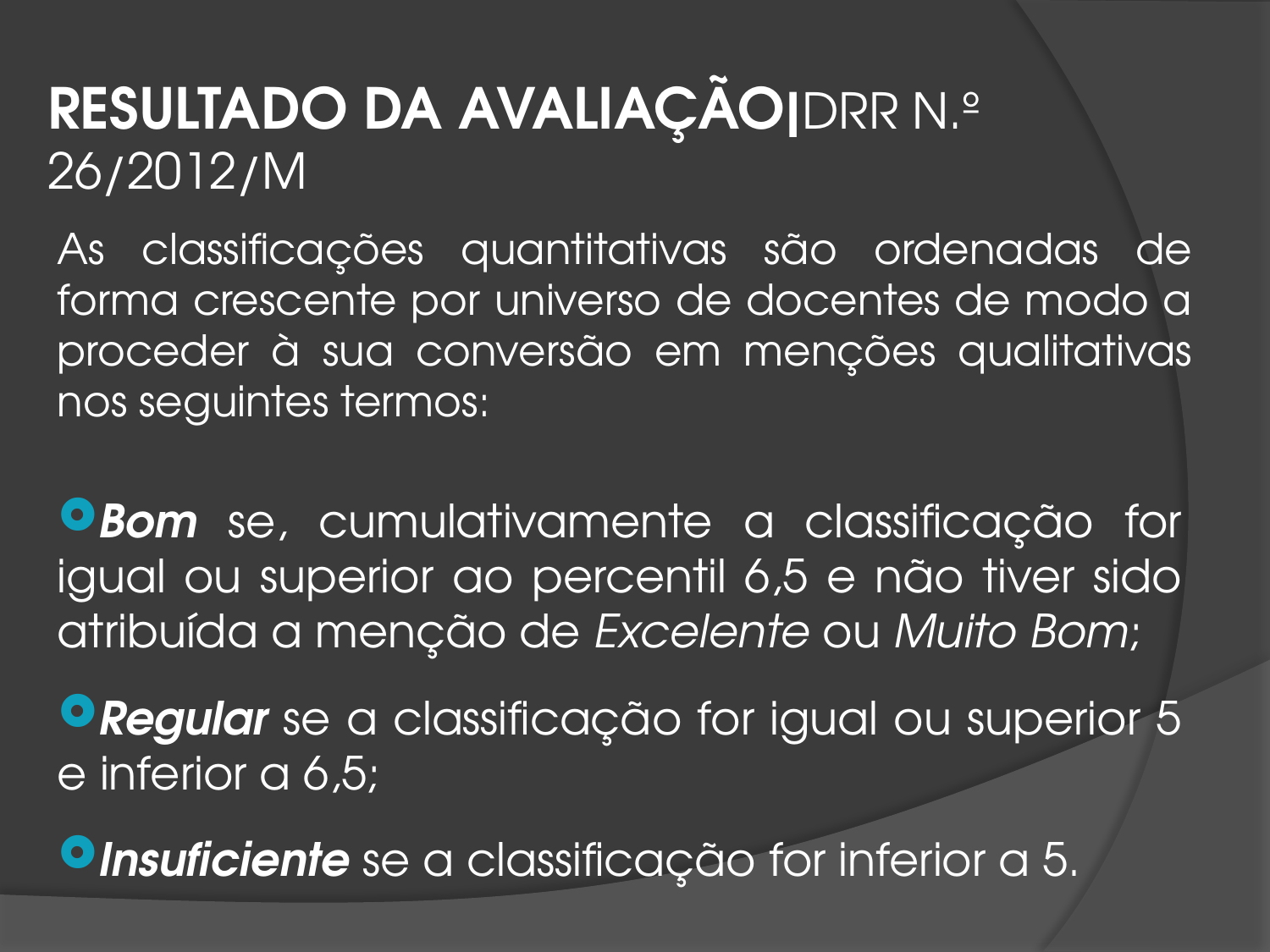

RESULTADO DA AVALIAÇÃO|DRR N.º 26/2012/M
As classificações quantitativas são ordenadas de forma crescente por universo de docentes de modo a proceder à sua conversão em menções qualitativas nos seguintes termos:
Bom se, cumulativamente a classificação for igual ou superior ao percentil 6,5 e não tiver sido atribuída a menção de Excelente ou Muito Bom;
Regular se a classificação for igual ou superior 5 e inferior a 6,5;
Insuficiente se a classificação for inferior a 5.